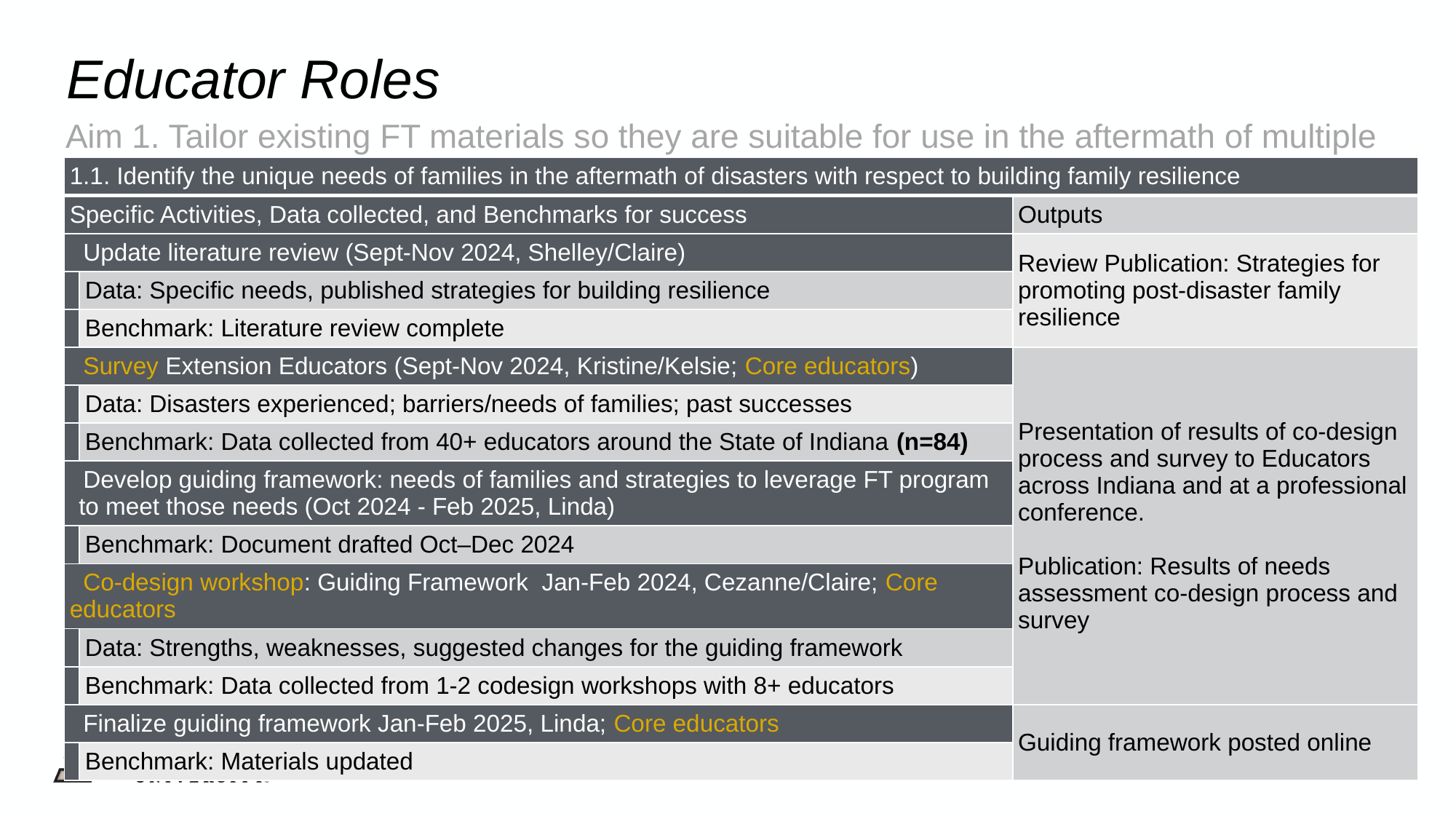

# Educator Roles
Aim 1. Tailor existing FT materials so they are suitable for use in the aftermath of multiple kinds of disasters
| 1.1. Identify the unique needs of families in the aftermath of disasters with respect to building family resilience |  |  |
| --- | --- | --- |
| Specific Activities, Data collected, and Benchmarks for success |  | Outputs |
| Update literature review (Sept-Nov 2024, Shelley/Claire) |  | Review Publication: Strategies for promoting post-disaster family resilience |
|  | Data: Specific needs, published strategies for building resilience |  |
|  | Benchmark: Literature review complete |  |
| Survey Extension Educators (Sept-Nov 2024, Kristine/Kelsie; Core educators) |  | Presentation of results of co-design process and survey to Educators across Indiana and at a professional conference. Publication: Results of needs assessment co-design process and survey |
|  | Data: Disasters experienced; barriers/needs of families; past successes |  |
|  | Benchmark: Data collected from 40+ educators around the State of Indiana (n=84) |  |
| Develop guiding framework: needs of families and strategies to leverage FT program to meet those needs (Oct 2024 - Feb 2025, Linda) |  |  |
|  | Benchmark: Document drafted Oct–Dec 2024 |  |
| Co-design workshop: Guiding Framework Jan-Feb 2024, Cezanne/Claire; Core educators |  |  |
|  | Data: Strengths, weaknesses, suggested changes for the guiding framework |  |
|  | Benchmark: Data collected from 1-2 codesign workshops with 8+ educators |  |
| Finalize guiding framework Jan-Feb 2025, Linda; Core educators |  | Guiding framework posted online |
|  | Benchmark: Materials updated |  |
6